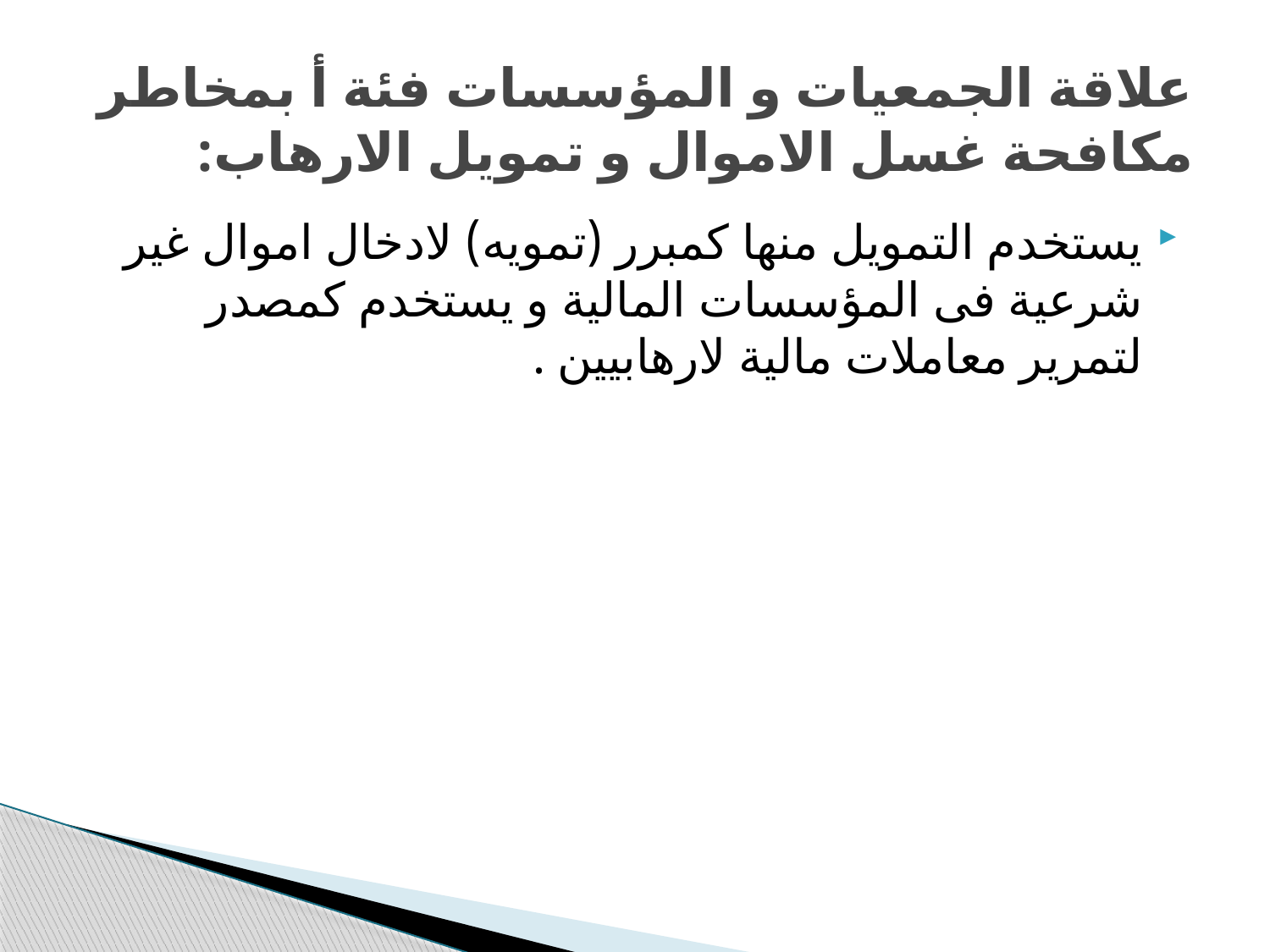

# علاقة الجمعيات و المؤسسات فئة أ بمخاطر مكافحة غسل الاموال و تمويل الارهاب:
يستخدم التمويل منها كمبرر (تمويه) لادخال اموال غير شرعية فى المؤسسات المالية و يستخدم كمصدر لتمرير معاملات مالية لارهابيين .